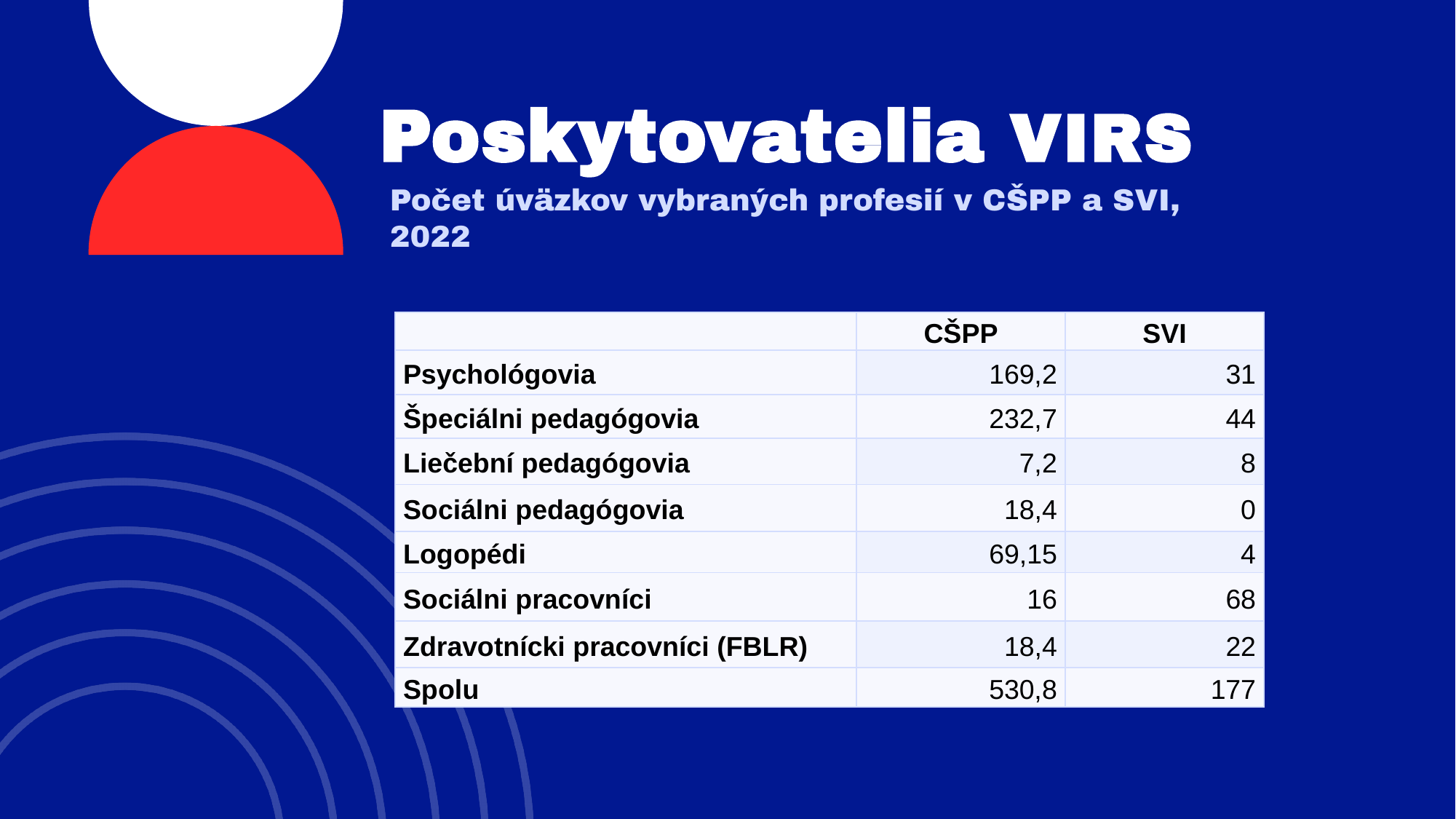

# Poskytovatelia VIRS
Počet úväzkov vybraných profesií v CŠPP a SVI, 2022
|  | CŠPP | SVI |
| --- | --- | --- |
| Psychológovia | 169,2 | 31 |
| Špeciálni pedagógovia | 232,7 | 44 |
| Liečební pedagógovia | 7,2 | 8 |
| Sociálni pedagógovia | 18,4 | 0 |
| Logopédi | 69,15 | 4 |
| Sociálni pracovníci | 16 | 68 |
| Zdravotnícki pracovníci (FBLR) | 18,4 | 22 |
| Spolu | 530,8 | 177 |